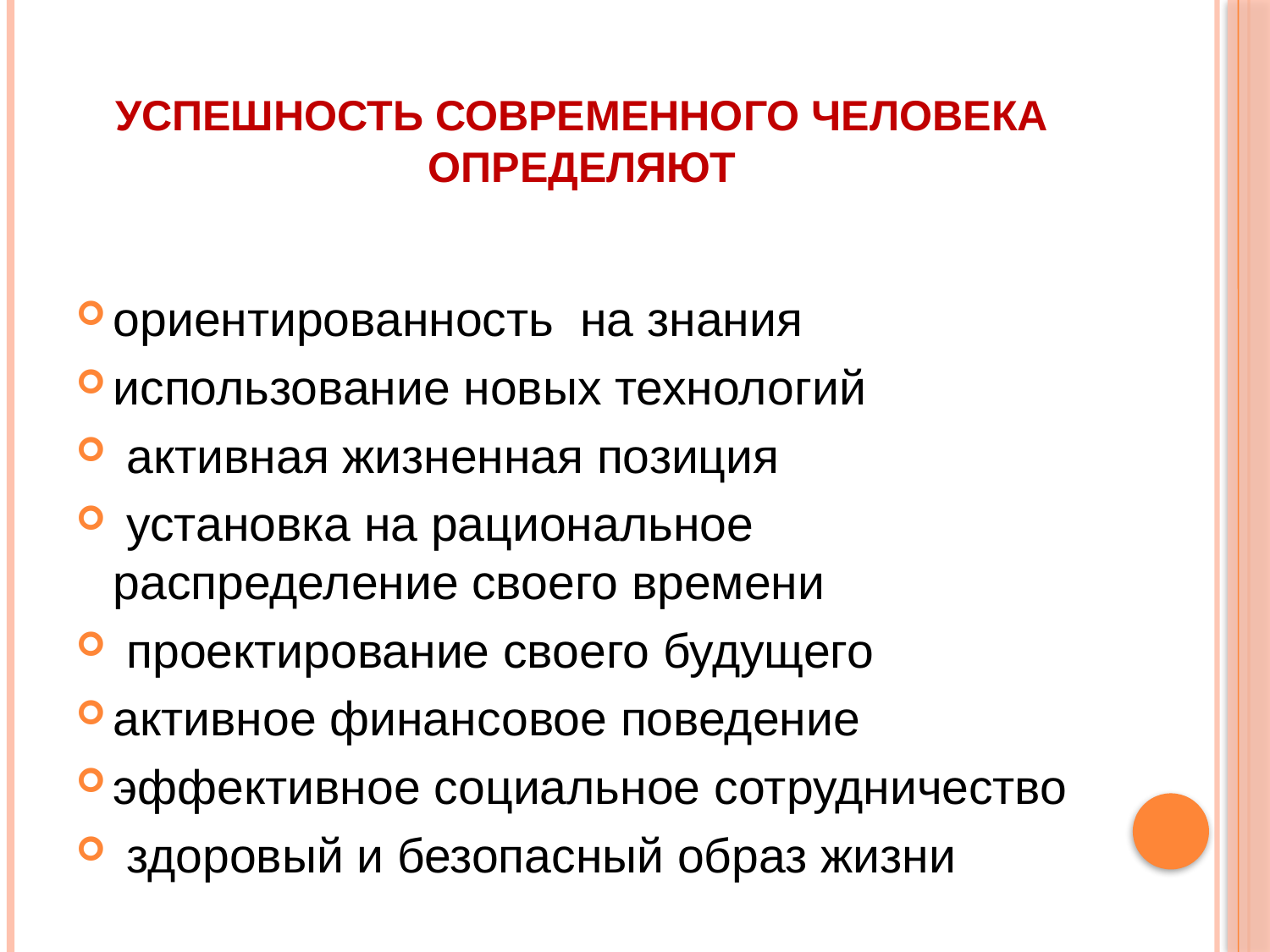

# Успешность современного человека определяют

ориентированность  на знания
использование новых технологий
 активная жизненная позиция
 установка на рациональное распределение своего времени
 проектирование своего будущего
активное финансовое поведение
эффективное социальное сотрудничество
 здоровый и безопасный образ жизни